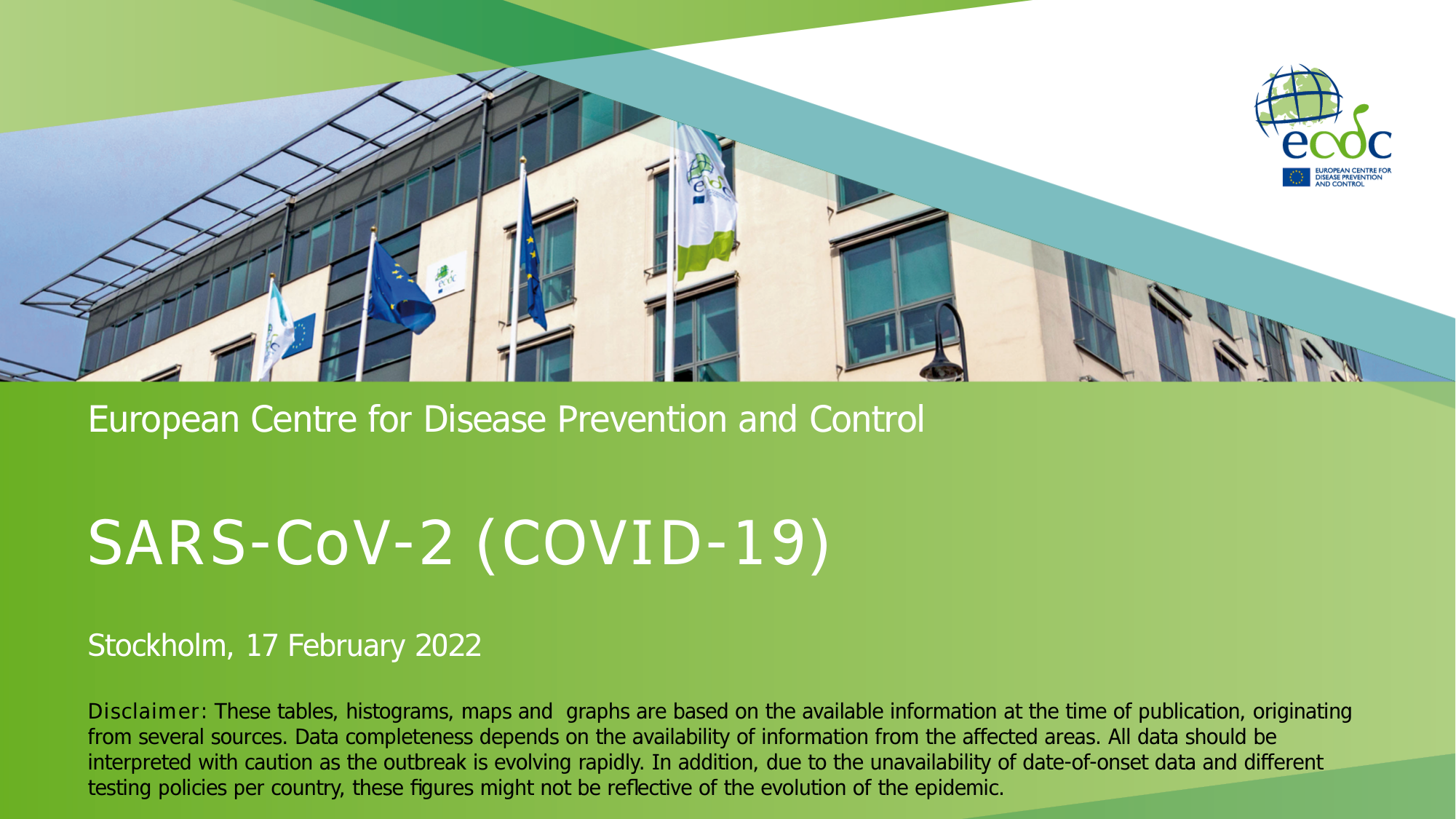

European Centre for Disease Prevention and Control
# SARS-CoV-2 (COVID-19)
Stockholm, 17 February 2022
Disclaimer: These tables, histograms, maps and  graphs are based on the available information at the time of publication, originating from several sources. Data completeness depends on the availability of information from the affected areas. All data should be interpreted with caution as the outbreak is evolving rapidly. In addition, due to the unavailability of date-of-onset data and different testing policies per country, these figures might not be reflective of the evolution of the epidemic.